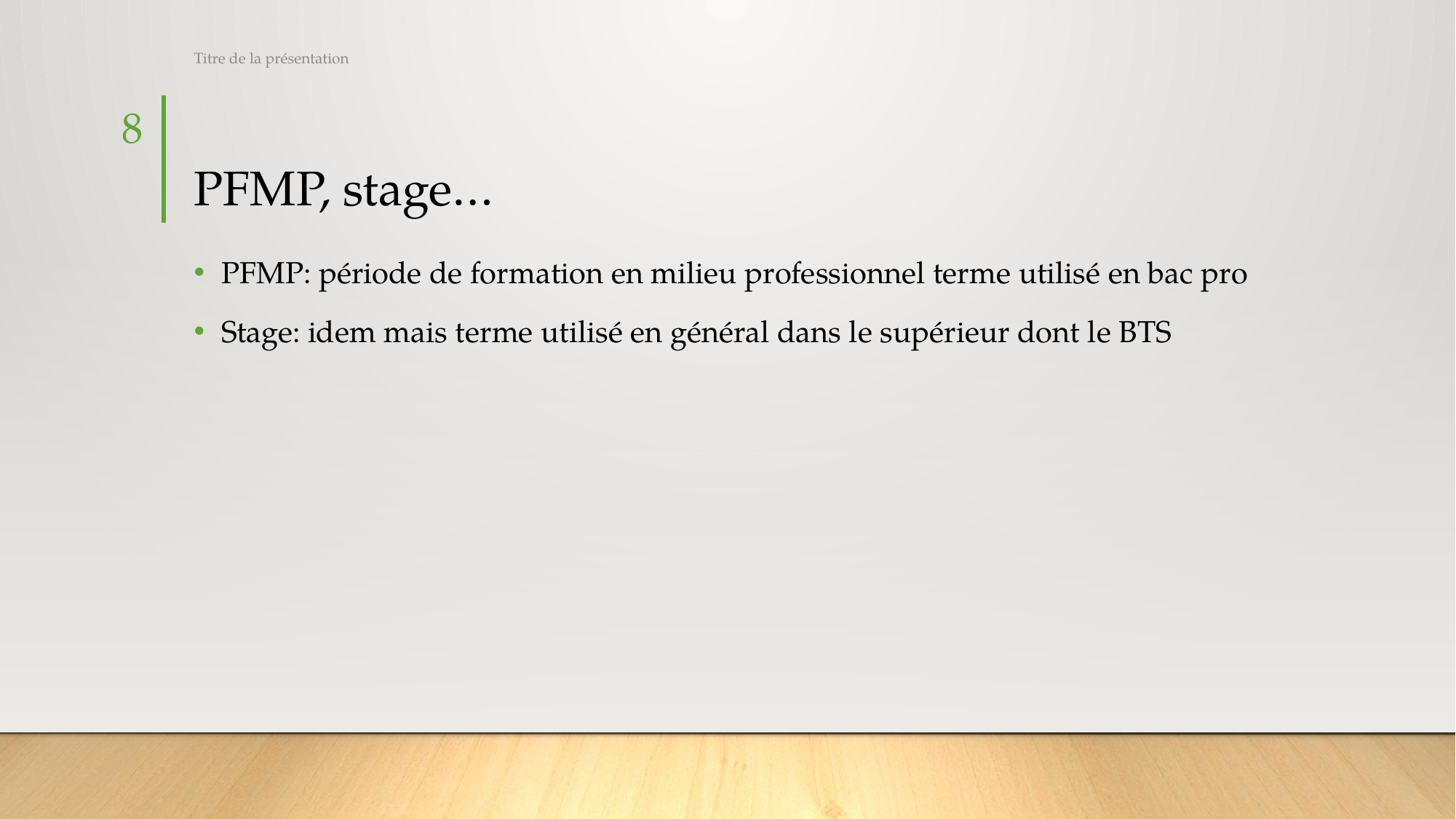

Titre de la présentation
8
# PFMP, stage…
PFMP: période de formation en milieu professionnel terme utilisé en bac pro
Stage: idem mais terme utilisé en général dans le supérieur dont le BTS